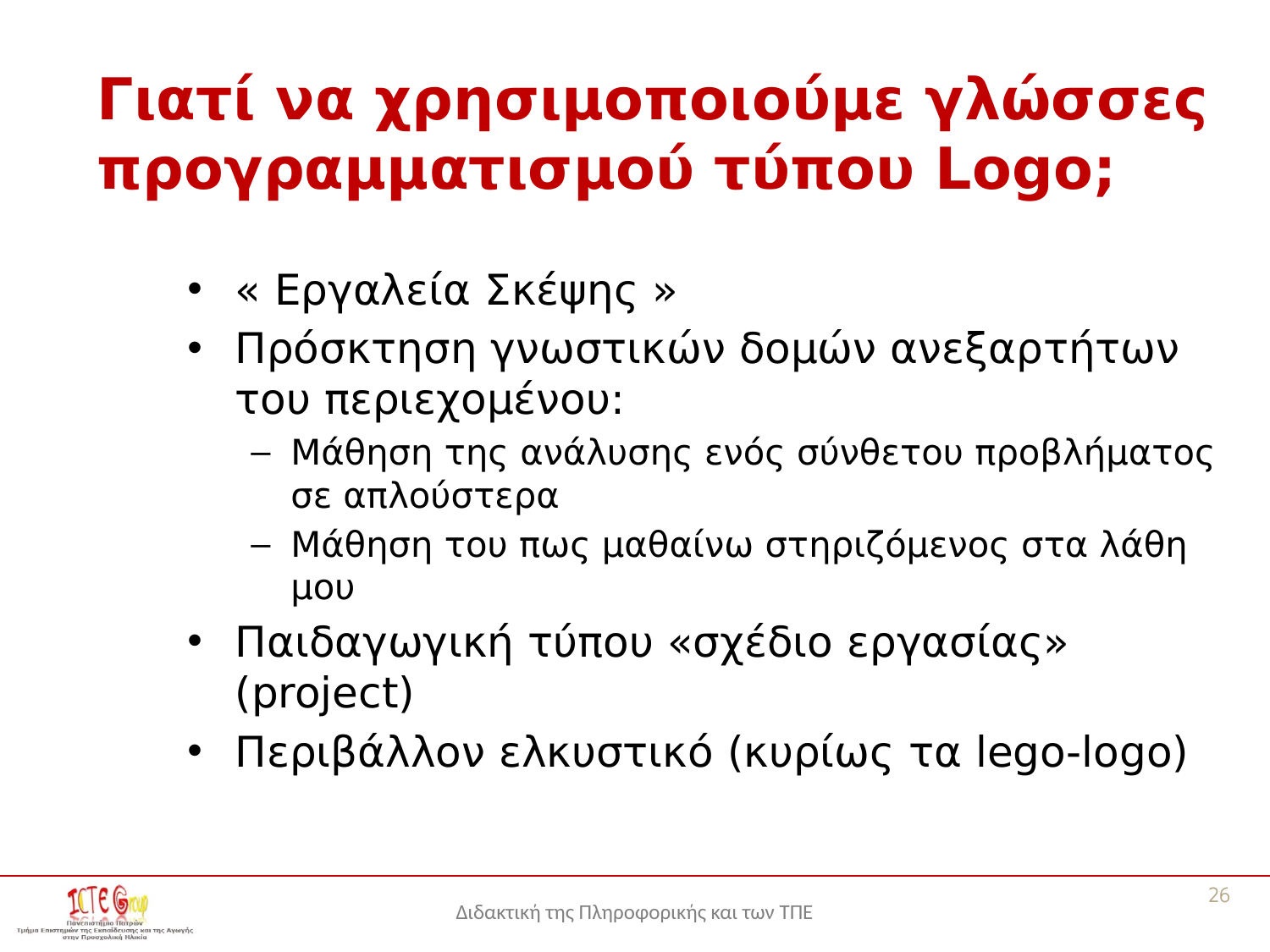

# Γιατί να χρησιμοποιούμε γλώσσες προγραμματισμού τύπου Logo;
« Εργαλεία Σκέψης »
Πρόσκτηση γνωστικών δομών ανεξαρτήτων του περιεχομένου:
Μάθηση της ανάλυσης ενός σύνθετου προβλήματος σε απλούστερα
Μάθηση του πως μαθαίνω στηριζόμενος στα λάθη μου
Παιδαγωγική τύπου «σχέδιο εργασίας» (project)
Περιβάλλον ελκυστικό (κυρίως τα lego-logo)

26